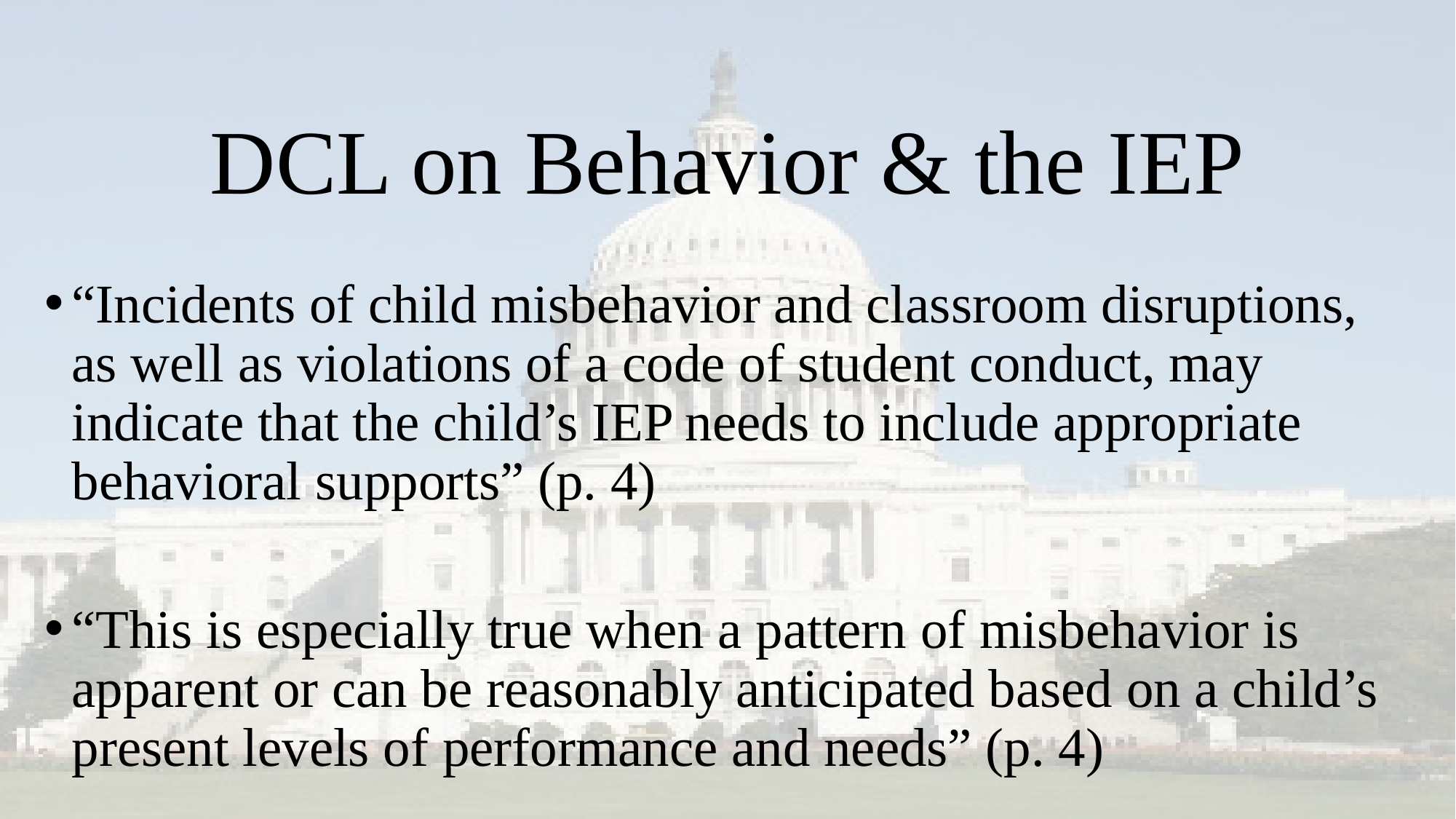

# DCL on Behavior & the IEP
“Incidents of child misbehavior and classroom disruptions, as well as violations of a code of student conduct, may indicate that the child’s IEP needs to include appropriate behavioral supports” (p. 4)

“This is especially true when a pattern of misbehavior is apparent or can be reasonably anticipated based on a child’s present levels of performance and needs” (p. 4)